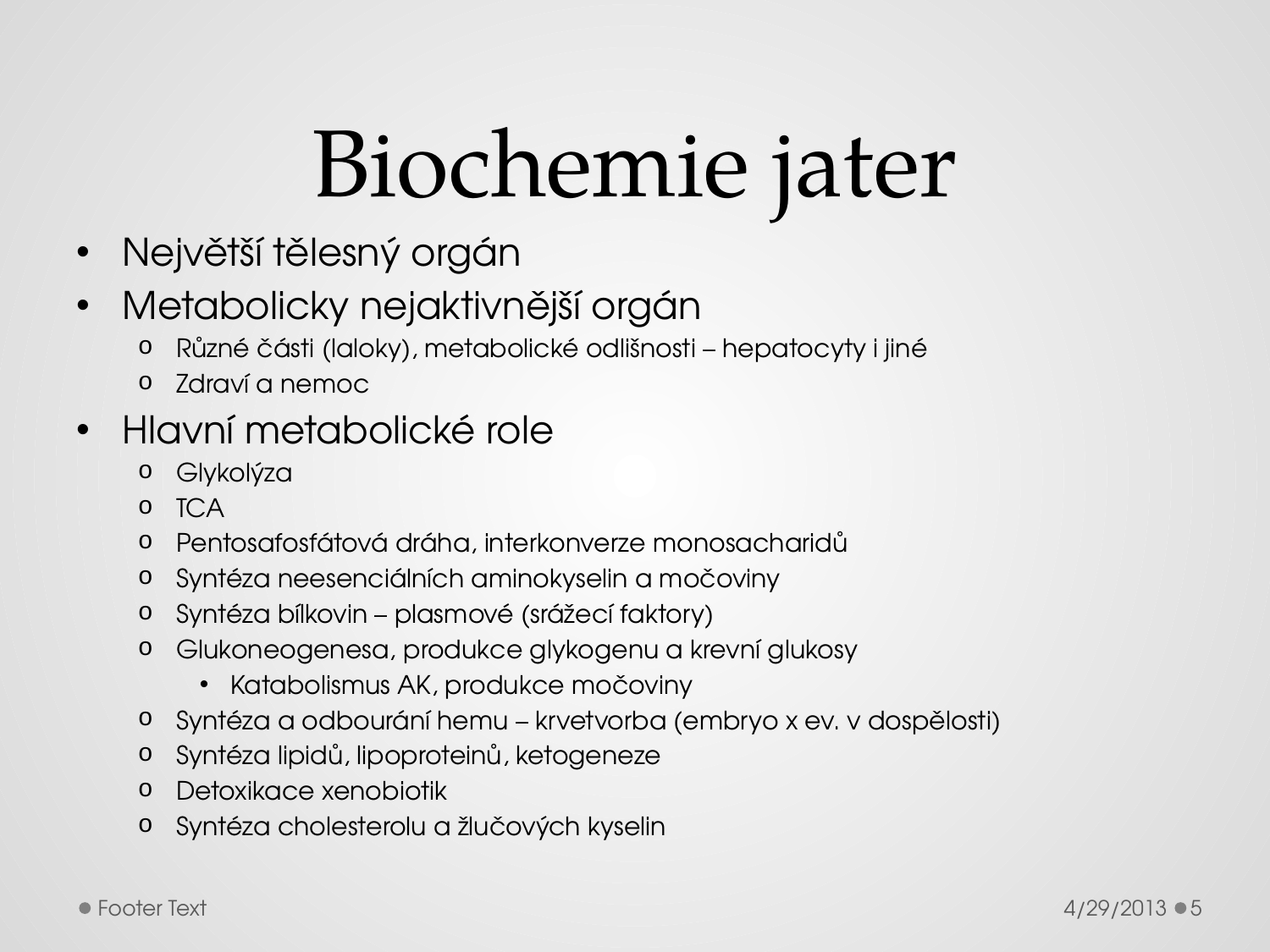

# Biochemie jater
Největší tělesný orgán
Metabolicky nejaktivnější orgán
Různé části (laloky), metabolické odlišnosti – hepatocyty i jiné
Zdraví a nemoc
Hlavní metabolické role
Glykolýza
TCA
Pentosafosfátová dráha, interkonverze monosacharidů
Syntéza neesenciálních aminokyselin a močoviny
Syntéza bílkovin – plasmové (srážecí faktory)
Glukoneogenesa, produkce glykogenu a krevní glukosy
Katabolismus AK, produkce močoviny
Syntéza a odbourání hemu – krvetvorba (embryo x ev. v dospělosti)
Syntéza lipidů, lipoproteinů, ketogeneze
Detoxikace xenobiotik
Syntéza cholesterolu a žlučových kyselin

Footer Text
4/29/2013
5